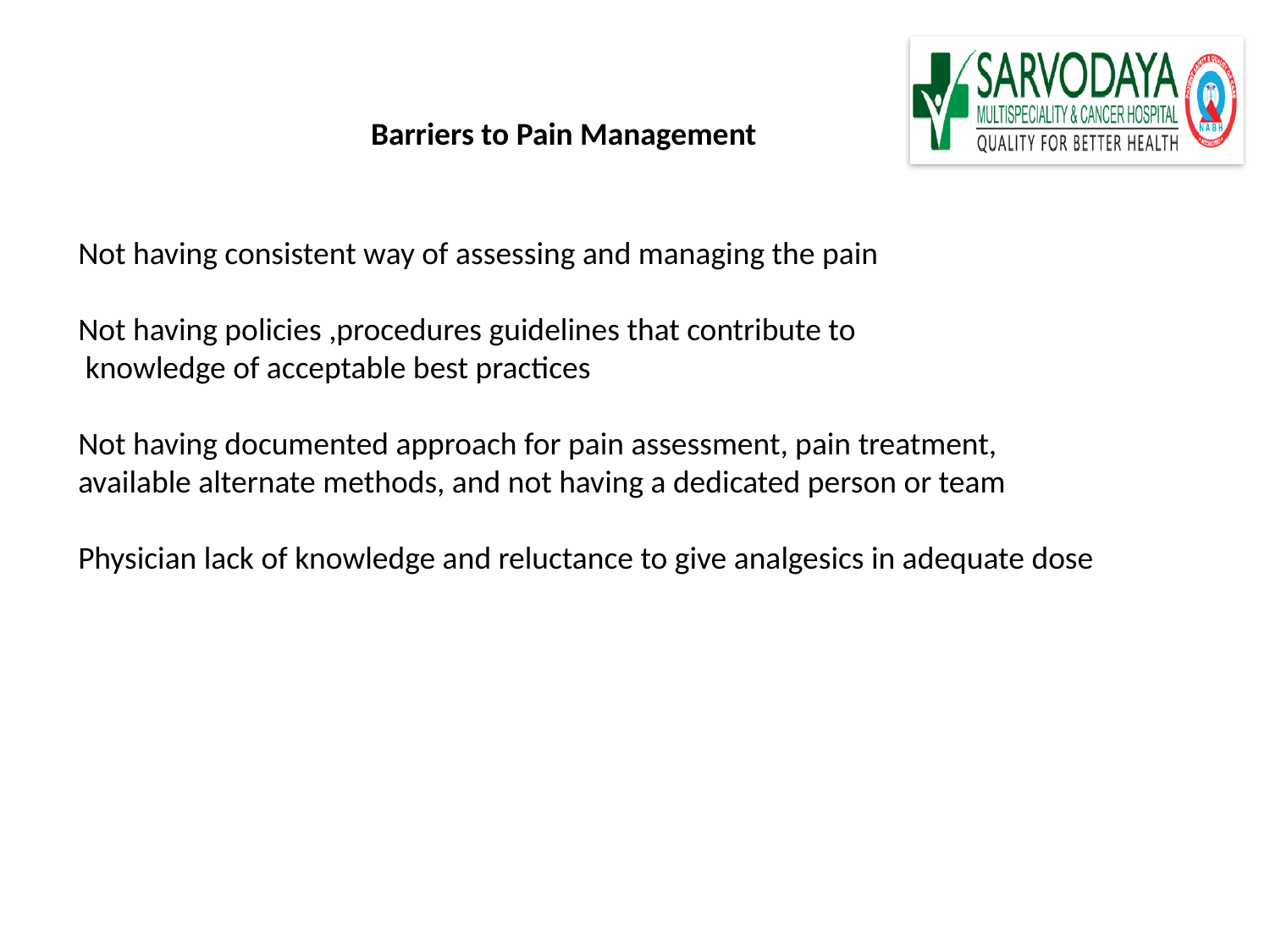

Barriers to Pain Management
Not having consistent way of assessing and managing the pain

Not having policies ,procedures guidelines that contribute to
 knowledge of acceptable best practices

Not having documented approach for pain assessment, pain treatment,
available alternate methods, and not having a dedicated person or team

Physician lack of knowledge and reluctance to give analgesics in adequate dose